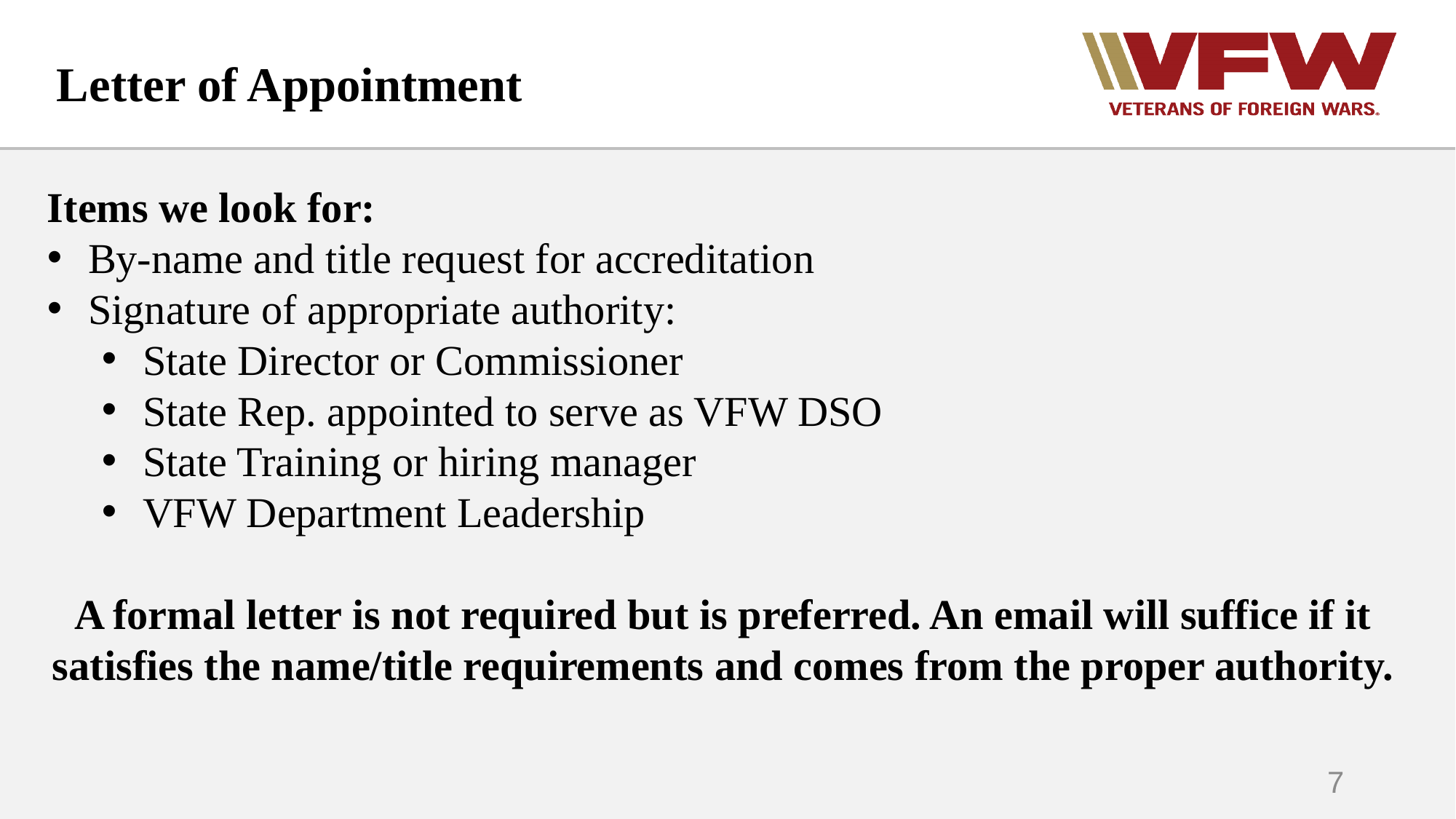

Letter of Appointment
Items we look for:
By-name and title request for accreditation
Signature of appropriate authority:
State Director or Commissioner
State Rep. appointed to serve as VFW DSO
State Training or hiring manager
VFW Department Leadership

A formal letter is not required but is preferred. An email will suffice if it satisfies the name/title requirements and comes from the proper authority.
7